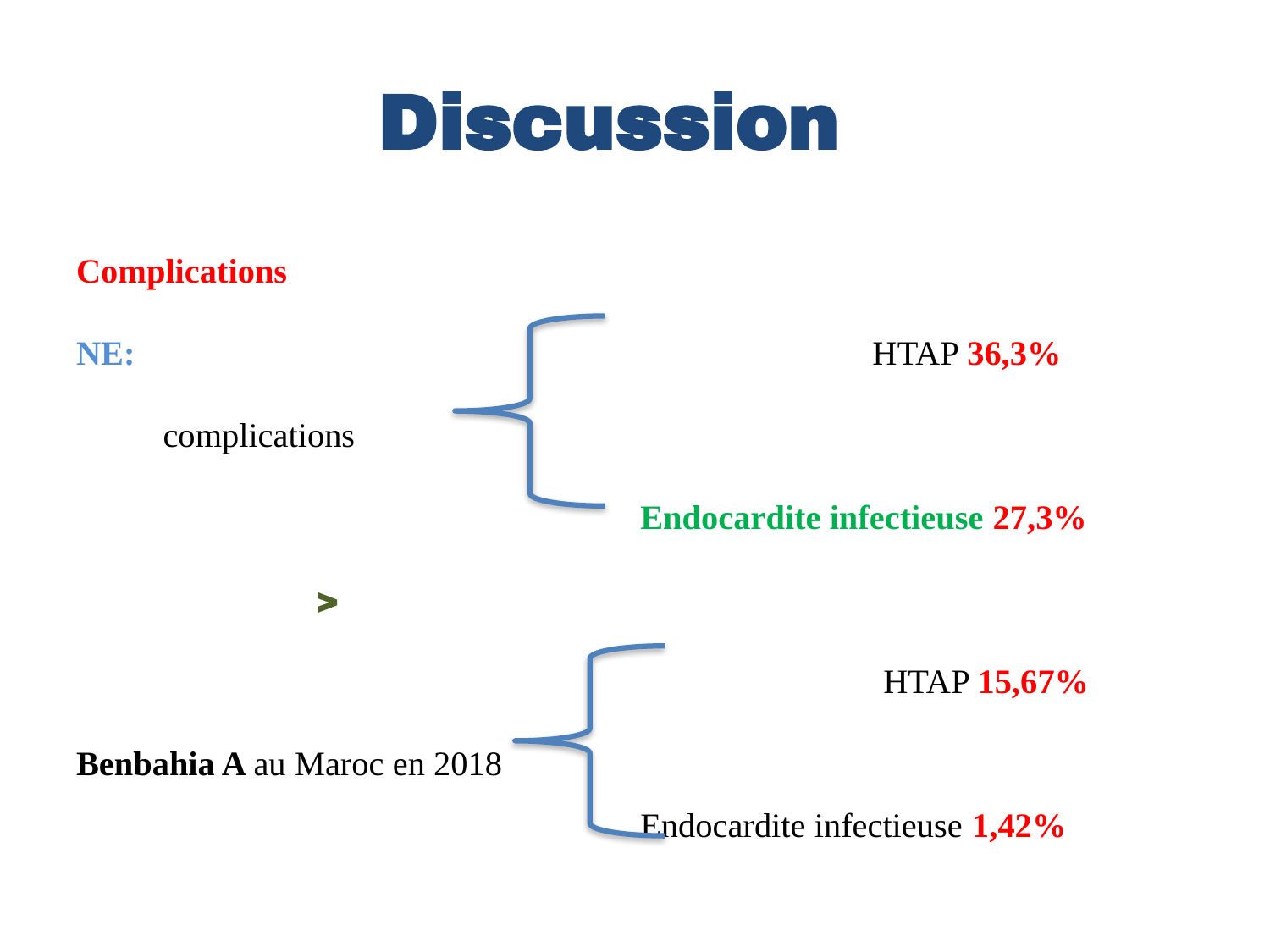

# Discussion
Complications
NE:                                                                                     HTAP 36,3%
          complications
                                                                 Endocardite infectieuse 27,3%
                     >
                                                                                             HTAP 15,67%
Benbahia A au Maroc en 2018
                                                                 Endocardite infectieuse 1,42%